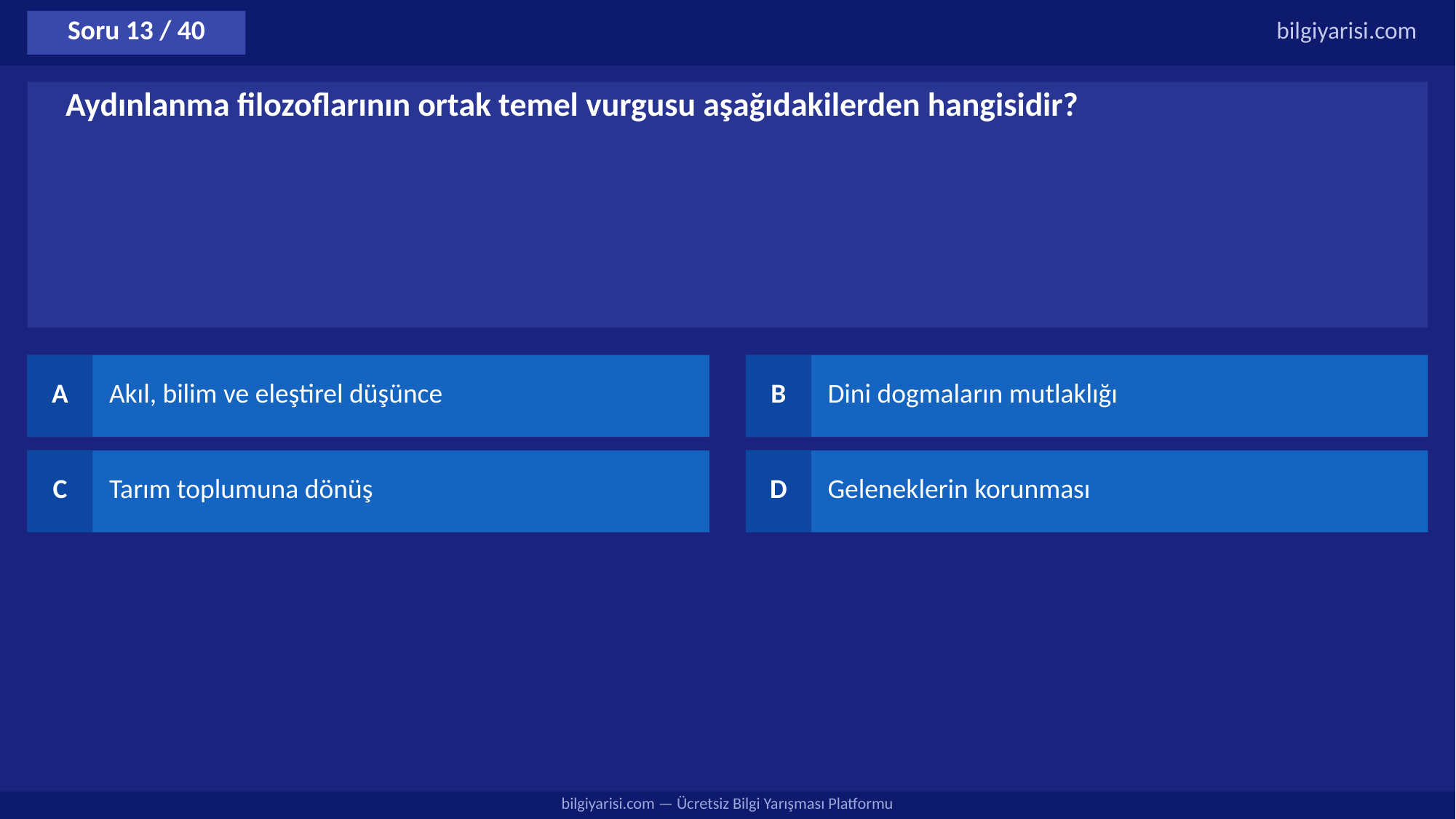

Soru 13 / 40
bilgiyarisi.com

Aydınlanma filozoflarının ortak temel vurgusu aşağıdakilerden hangisidir?

A
Akıl, bilim ve eleştirel düşünce

B
Dini dogmaların mutlaklığı

C
Tarım toplumuna dönüş

D
Geleneklerin korunması
bilgiyarisi.com — Ücretsiz Bilgi Yarışması Platformu